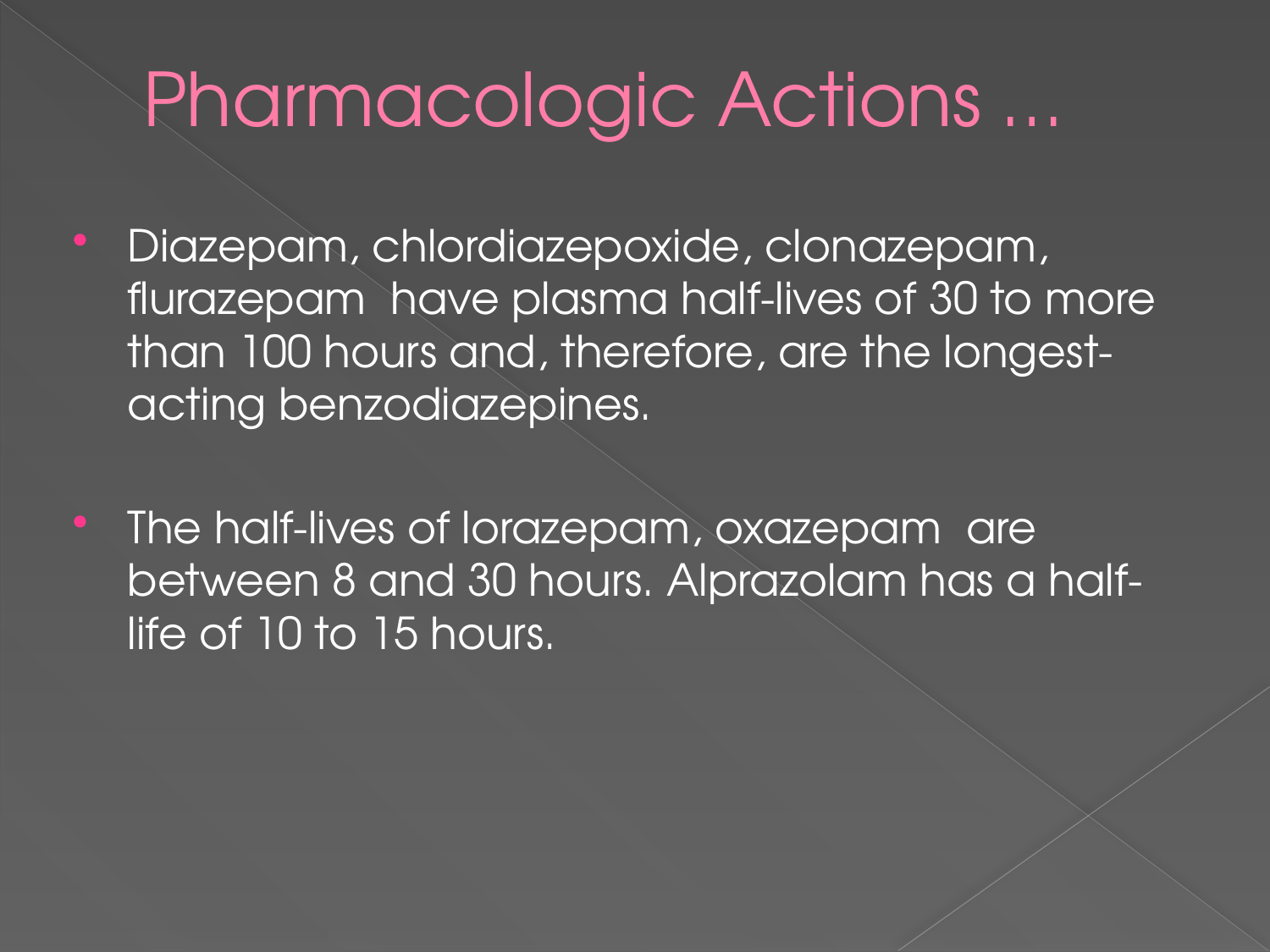

# Pharmacologic Actions …
Diazepam, chlordiazepoxide, clonazepam, flurazepam  have plasma half-lives of 30 to more than 100 hours and, therefore, are the longest-acting benzodiazepines.

The half-lives of lorazepam, oxazepam  are between 8 and 30 hours. Alprazolam has a half-life of 10 to 15 hours.